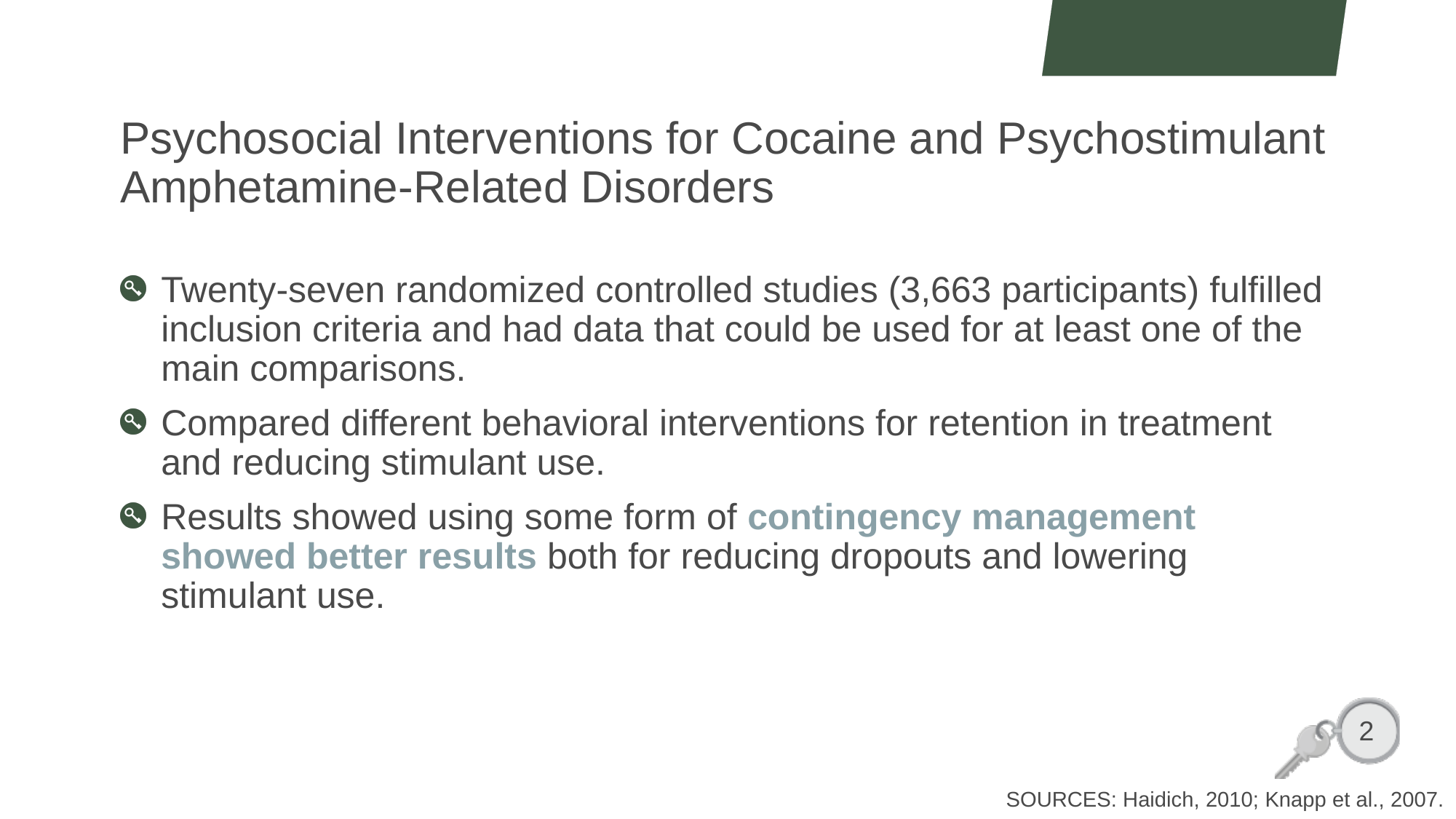

# Psychosocial Interventions for Cocaine and Psychostimulant Amphetamine-Related Disorders
Twenty-seven randomized controlled studies (3,663 participants) fulfilled inclusion criteria and had data that could be used for at least one of the main comparisons.
Compared different behavioral interventions for retention in treatment and reducing stimulant use.
Results showed using some form of contingency management showed better results both for reducing dropouts and lowering stimulant use.
2
SOURCES: Haidich, 2010; Knapp et al., 2007.